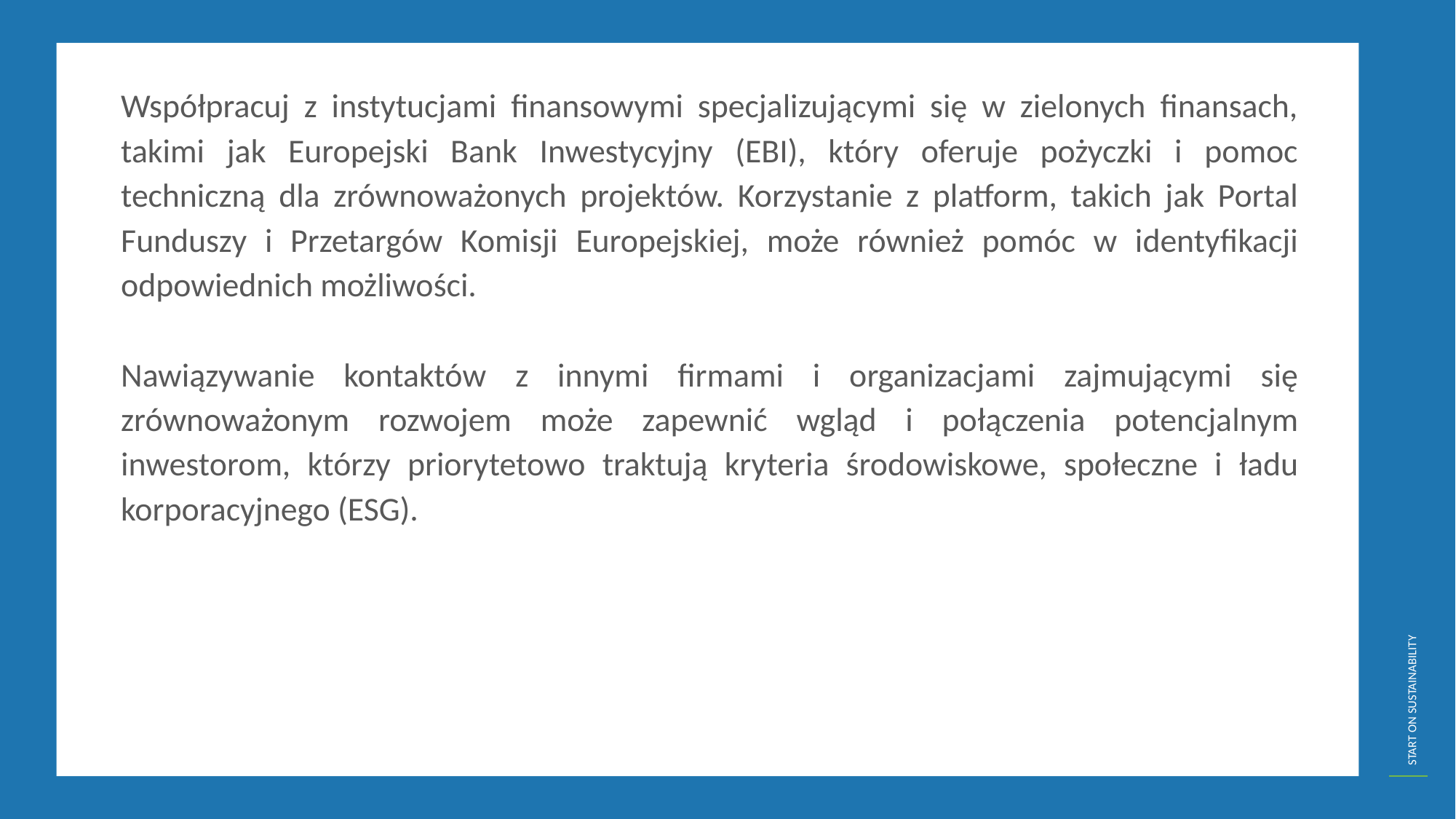

Współpracuj z instytucjami finansowymi specjalizującymi się w zielonych finansach, takimi jak Europejski Bank Inwestycyjny (EBI), który oferuje pożyczki i pomoc techniczną dla zrównoważonych projektów. Korzystanie z platform, takich jak Portal Funduszy i Przetargów Komisji Europejskiej, może również pomóc w identyfikacji odpowiednich możliwości.

Nawiązywanie kontaktów z innymi firmami i organizacjami zajmującymi się zrównoważonym rozwojem może zapewnić wgląd i połączenia potencjalnym inwestorom, którzy priorytetowo traktują kryteria środowiskowe, społeczne i ładu korporacyjnego (ESG).